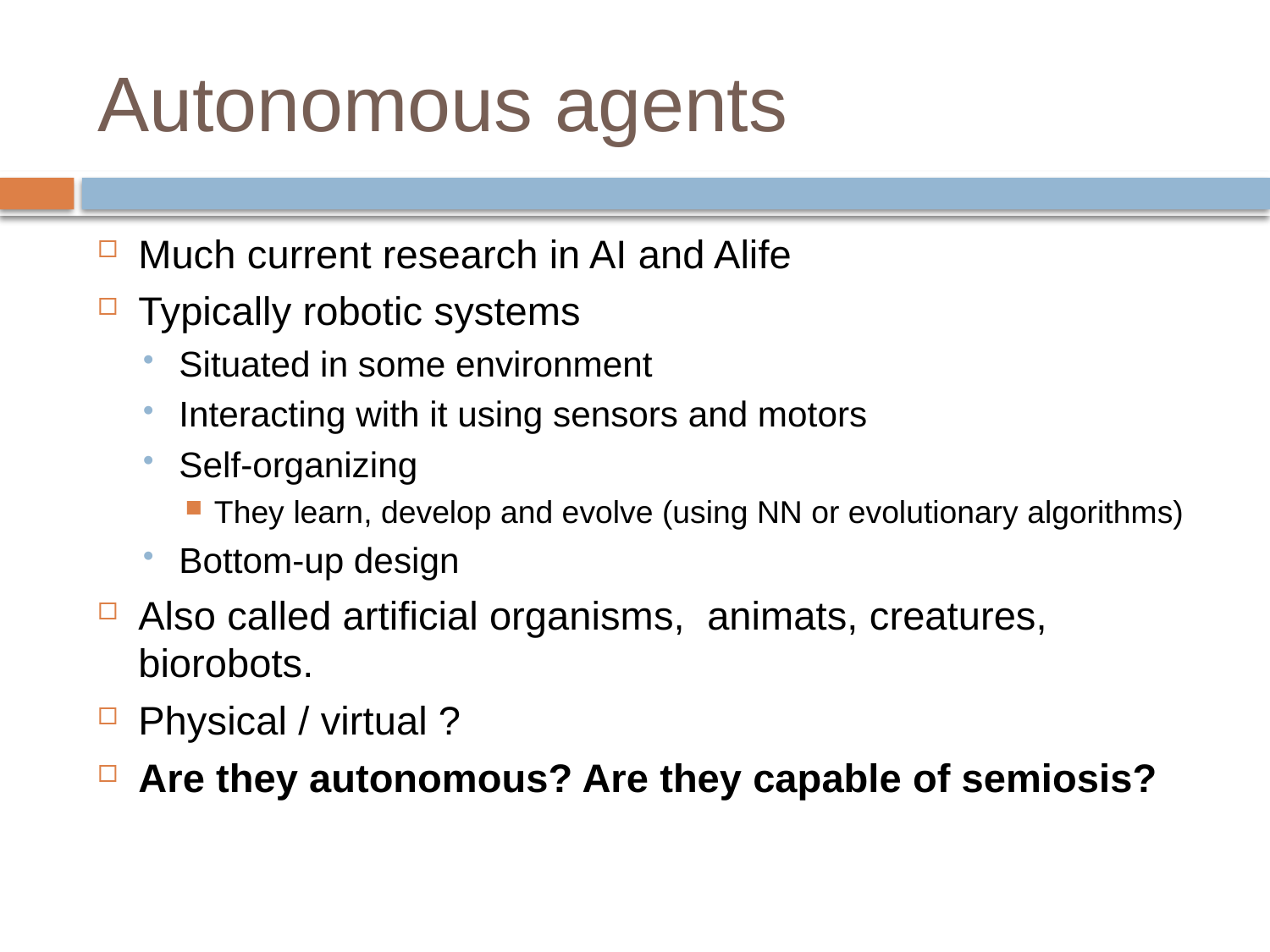

# Autonomous agents
Much current research in AI and Alife
Typically robotic systems
Situated in some environment
Interacting with it using sensors and motors
Self-organizing
They learn, develop and evolve (using NN or evolutionary algorithms)
Bottom-up design
Also called artificial organisms,  animats, creatures, biorobots.
Physical / virtual ?
Are they autonomous? Are they capable of semiosis?